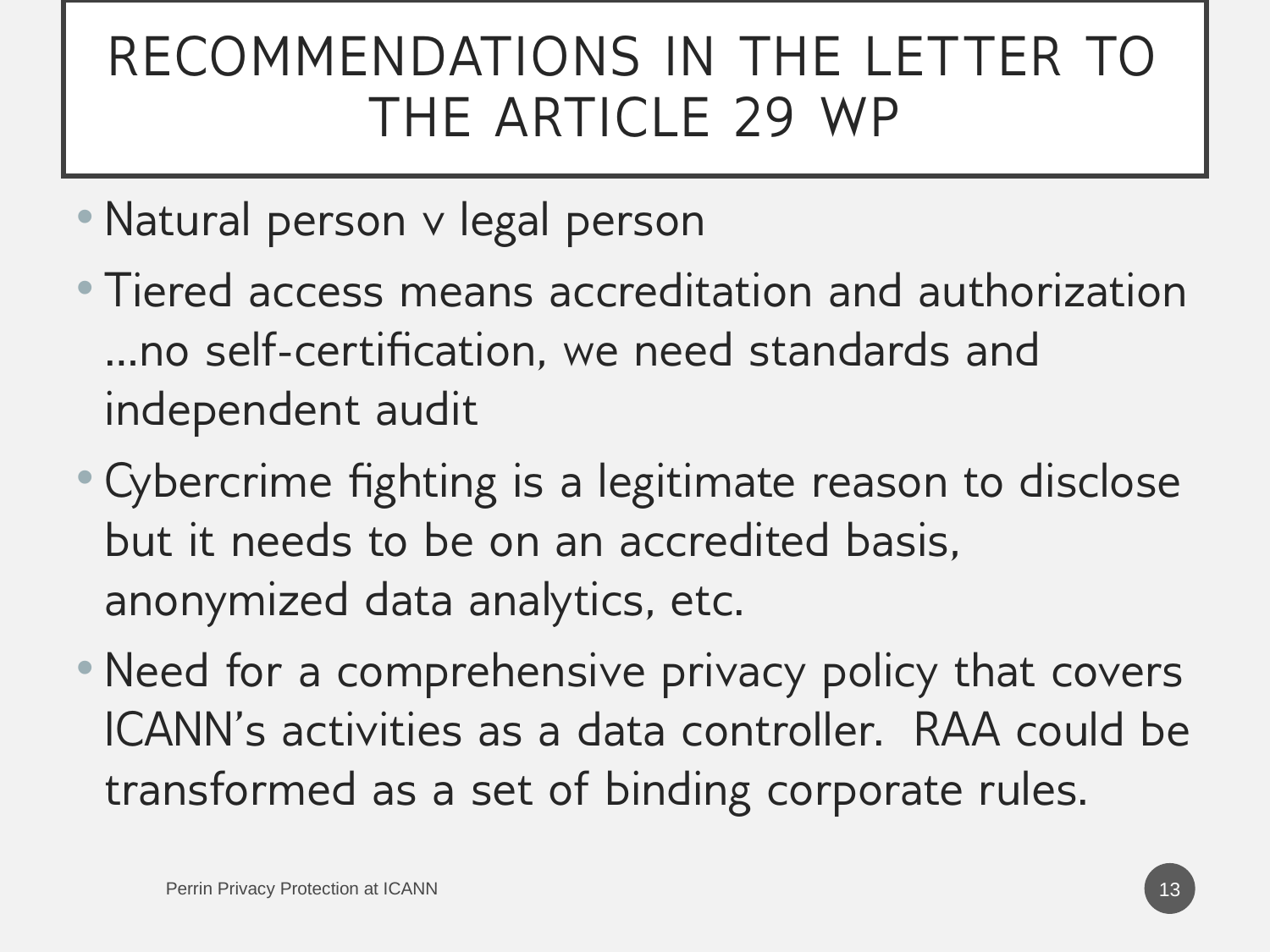

# Recommendations in the Letter to the Article 29 WP

Natural person v legal person
Tiered access means accreditation and authorization …no self-certification, we need standards and independent audit
Cybercrime fighting is a legitimate reason to disclose but it needs to be on an accredited basis, anonymized data analytics, etc.
Need for a comprehensive privacy policy that covers ICANN’s activities as a data controller.  RAA could be transformed as a set of binding corporate rules.

13
Perrin Privacy Protection at ICANN